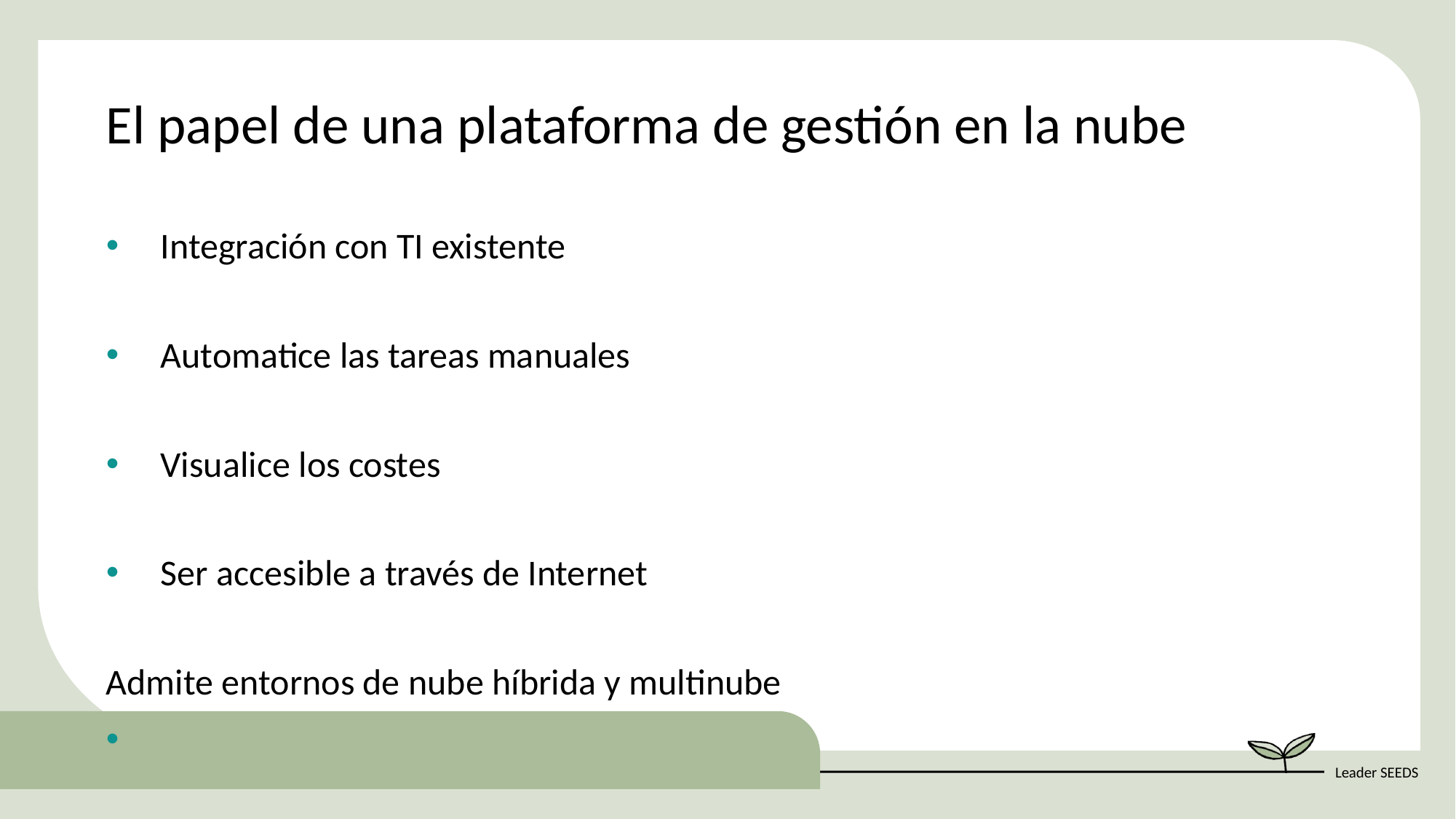

El papel de una plataforma de gestión en la nube

Integración con TI existente

Automatice las tareas manuales

Visualice los costes

Ser accesible a través de Internet

Admite entornos de nube híbrida y multinube